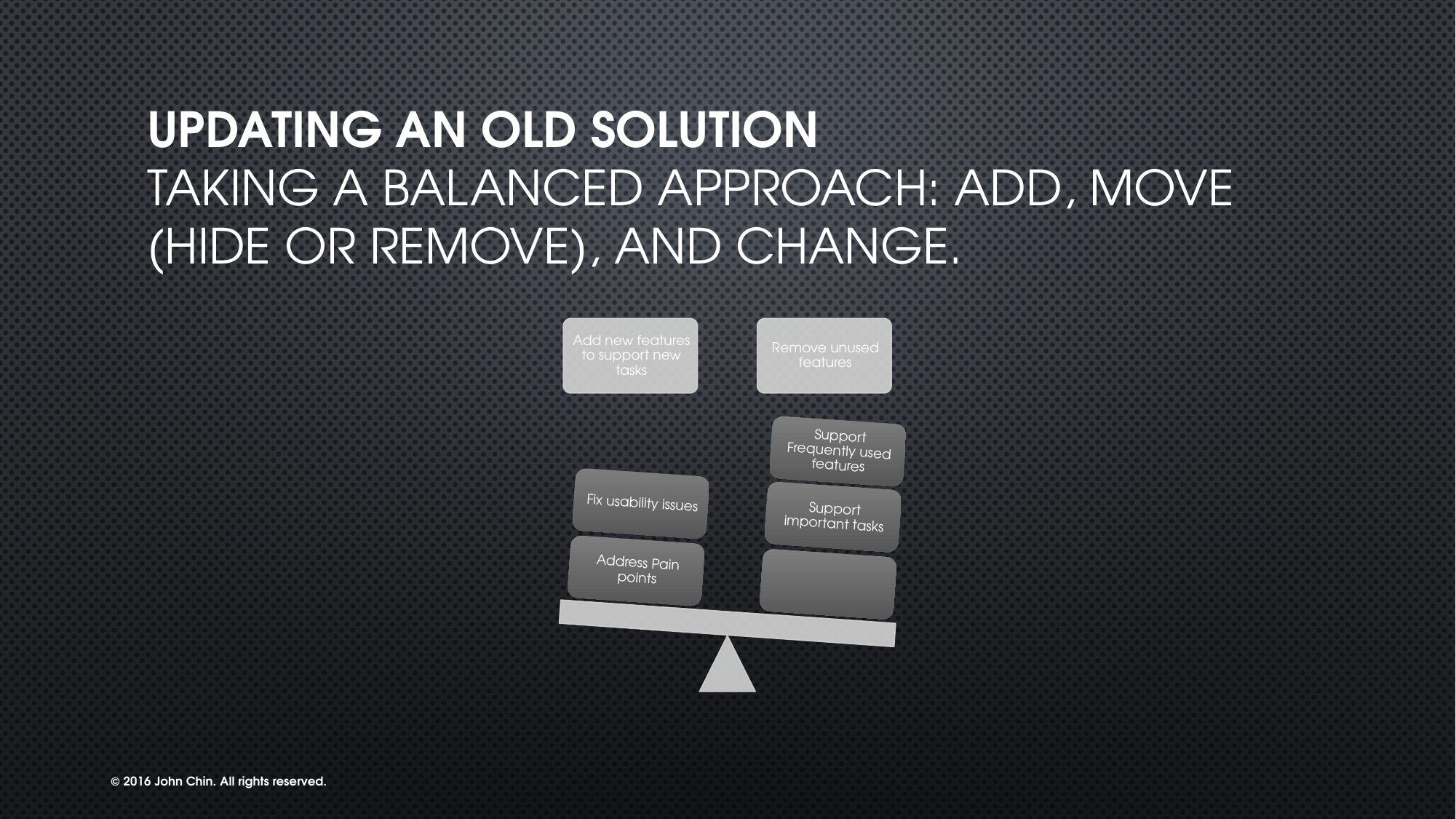

# Updating an Old Solution Taking a Balanced Approach: Add, Move (hide or remove), and Change.
Add new features to support new tasks
Remove unused features

Support important tasks
Support Frequently used features
Address Pain points
Fix usability issues